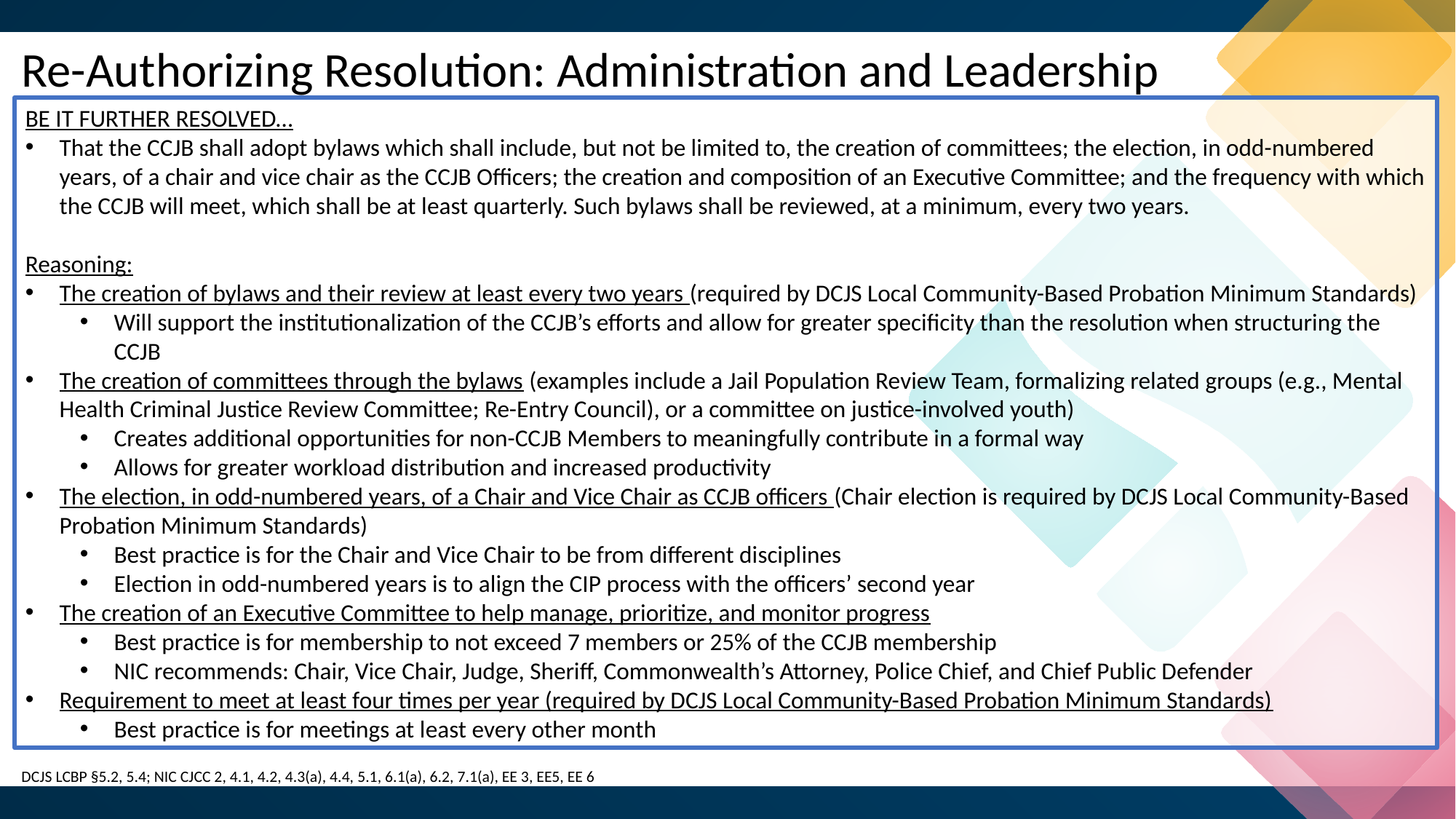

Re-Authorizing Resolution: Administration and Leadership
BE IT FURTHER RESOLVED…
That the CCJB shall adopt bylaws which shall include, but not be limited to, the creation of committees; the election, in odd-numbered years, of a chair and vice chair as the CCJB Officers; the creation and composition of an Executive Committee; and the frequency with which the CCJB will meet, which shall be at least quarterly. Such bylaws shall be reviewed, at a minimum, every two years.

Reasoning:
The creation of bylaws and their review at least every two years (required by DCJS Local Community-Based Probation Minimum Standards)
Will support the institutionalization of the CCJB’s efforts and allow for greater specificity than the resolution when structuring the CCJB
The creation of committees through the bylaws (examples include a Jail Population Review Team, formalizing related groups (e.g., Mental Health Criminal Justice Review Committee; Re-Entry Council), or a committee on justice-involved youth)
Creates additional opportunities for non-CCJB Members to meaningfully contribute in a formal way
Allows for greater workload distribution and increased productivity
The election, in odd-numbered years, of a Chair and Vice Chair as CCJB officers (Chair election is required by DCJS Local Community-Based Probation Minimum Standards)
Best practice is for the Chair and Vice Chair to be from different disciplines
Election in odd-numbered years is to align the CIP process with the officers’ second year
The creation of an Executive Committee to help manage, prioritize, and monitor progress
Best practice is for membership to not exceed 7 members or 25% of the CCJB membership
NIC recommends: Chair, Vice Chair, Judge, Sheriff, Commonwealth’s Attorney, Police Chief, and Chief Public Defender
Requirement to meet at least four times per year (required by DCJS Local Community-Based Probation Minimum Standards)
Best practice is for meetings at least every other month
DCJS LCBP §5.2, 5.4; NIC CJCC 2, 4.1, 4.2, 4.3(a), 4.4, 5.1, 6.1(a), 6.2, 7.1(a), EE 3, EE5, EE 6